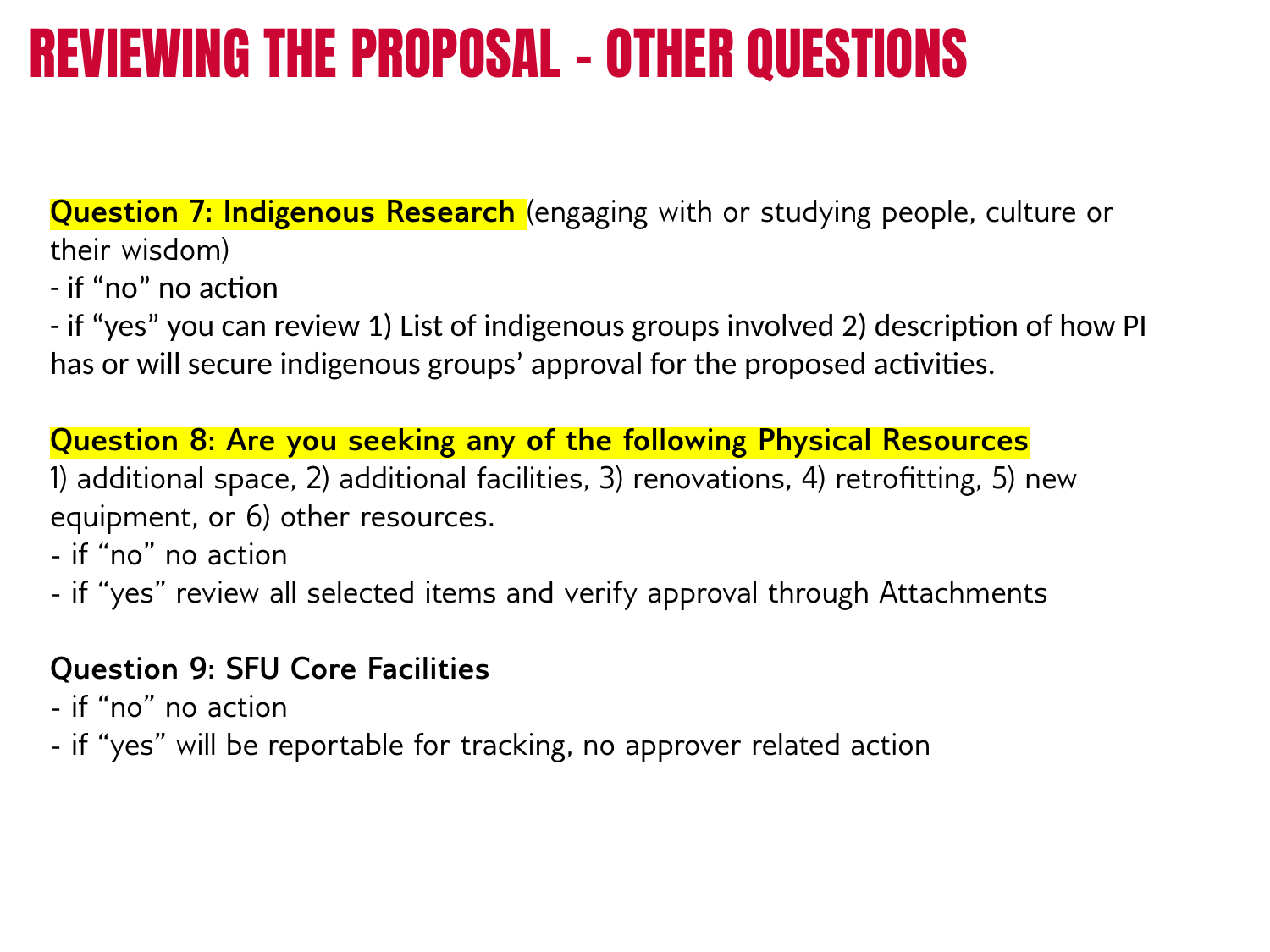

# REVIEWING THE PROPOSAL – OTHER QUESTIONS
Question 7: Indigenous Research (engaging with or studying people, culture or their wisdom)
- if “no” no action
- if “yes” you can review 1) List of indigenous groups involved 2) description of how PI has or will secure indigenous groups’ approval for the proposed activities.

Question 8: Are you seeking any of the following Physical Resources
1) additional space, 2) additional facilities, 3) renovations, 4) retrofitting, 5) new equipment, or 6) other resources.
- if “no” no action
- if “yes” review all selected items and verify approval through Attachments

Question 9: SFU Core Facilities
- if “no” no action
- if “yes” will be reportable for tracking, no approver related action